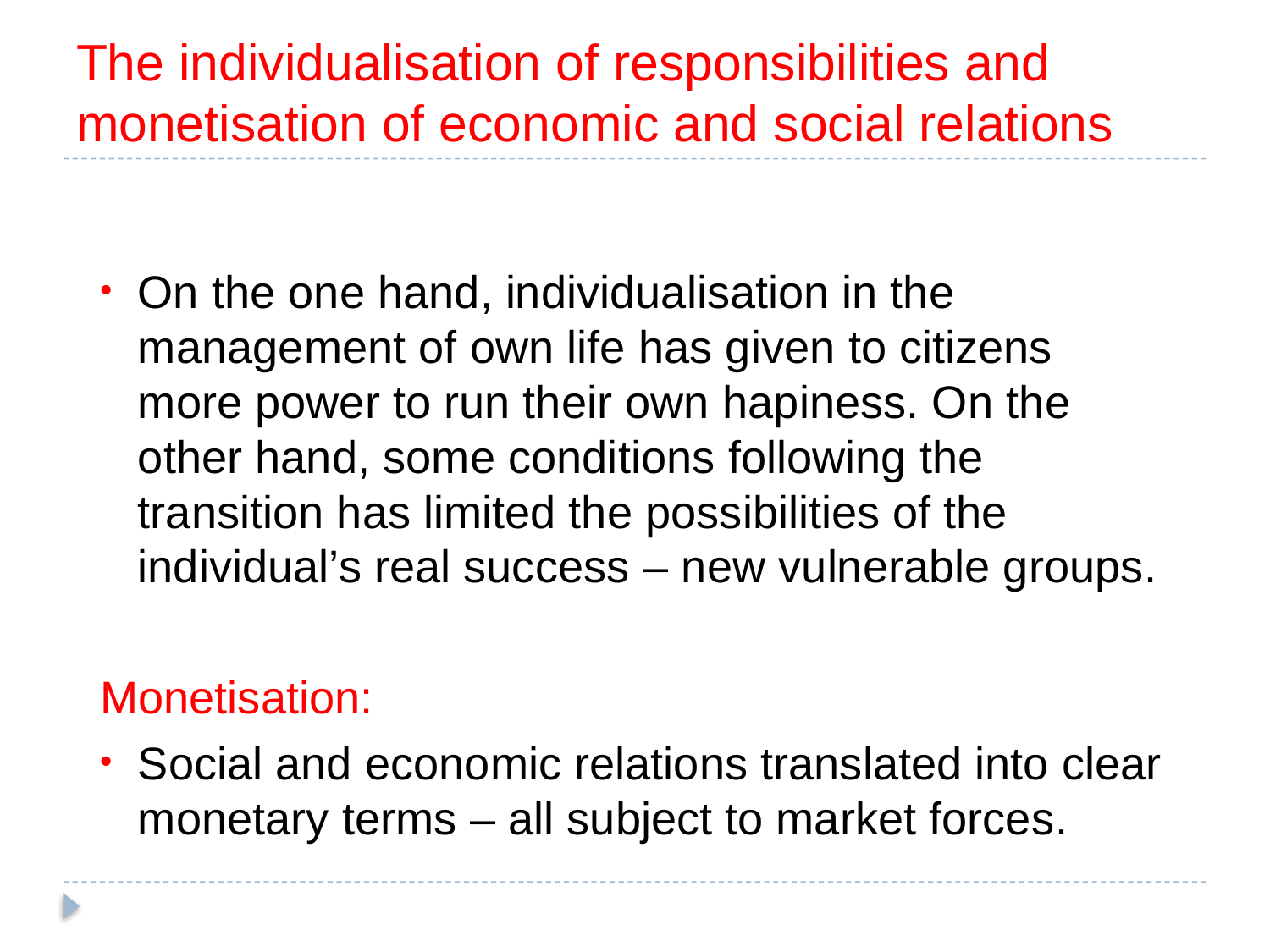

# The individualisation of responsibilities and monetisation of economic and social relations
On the one hand, individualisation in the management of own life has given to citizens more power to run their own hapiness. On the other hand, some conditions following the transition has limited the possibilities of the individual’s real success – new vulnerable groups.

Monetisation:
Social and economic relations translated into clear monetary terms – all subject to market forces.